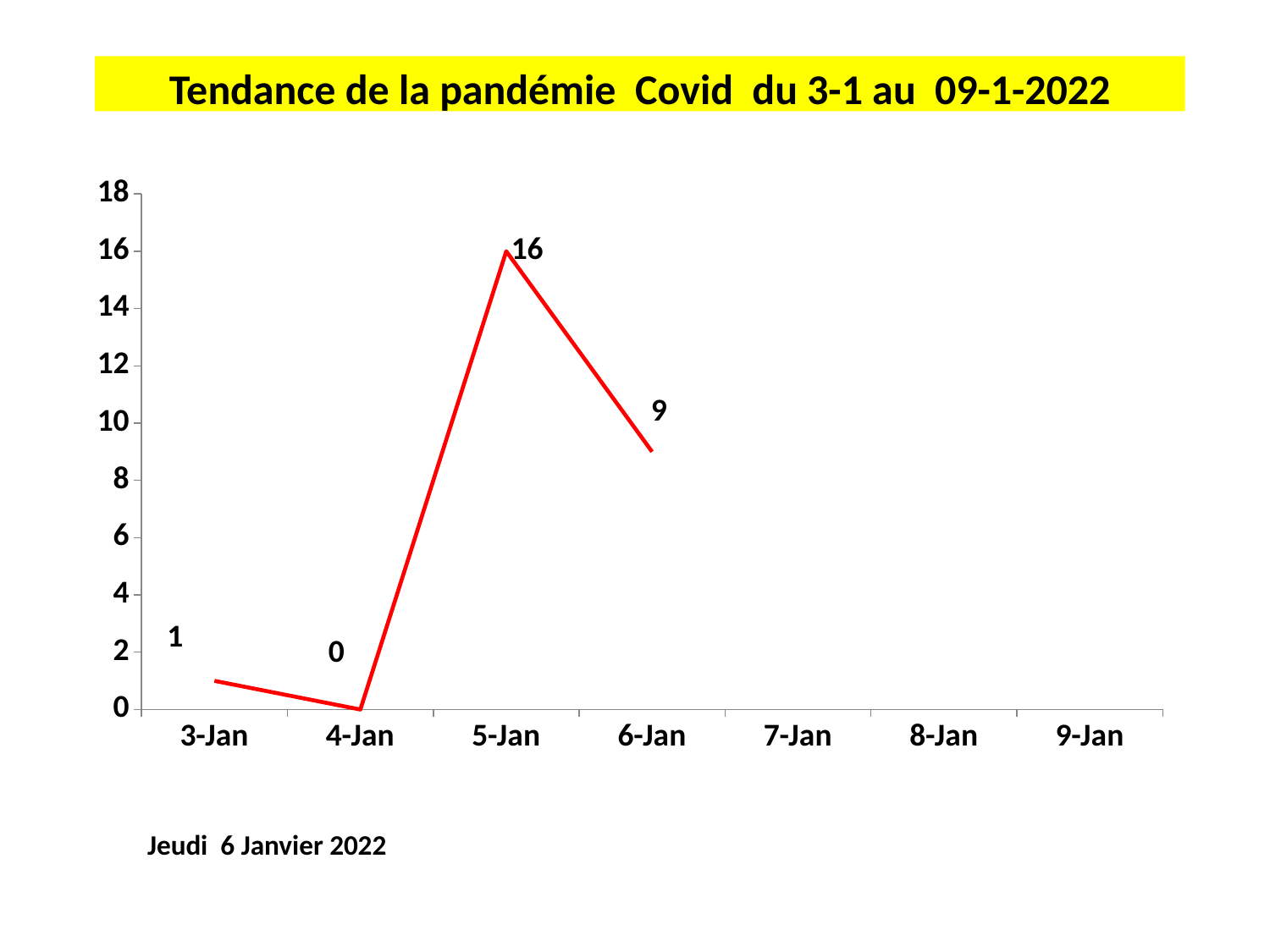

Tendance de la pandémie  Covid  du 3-1 au  09-1-2022

### Chart

| Category |  |
|---|---|
| 44564 | 1.0 |
| 44565 | 0.0 |
| 44566 | 16.0 |
| 44567 | 9.0 |
| 44568 | None |
| 44569 | None |
| 44570 | None |
Jeudi  6 Janvier 2022